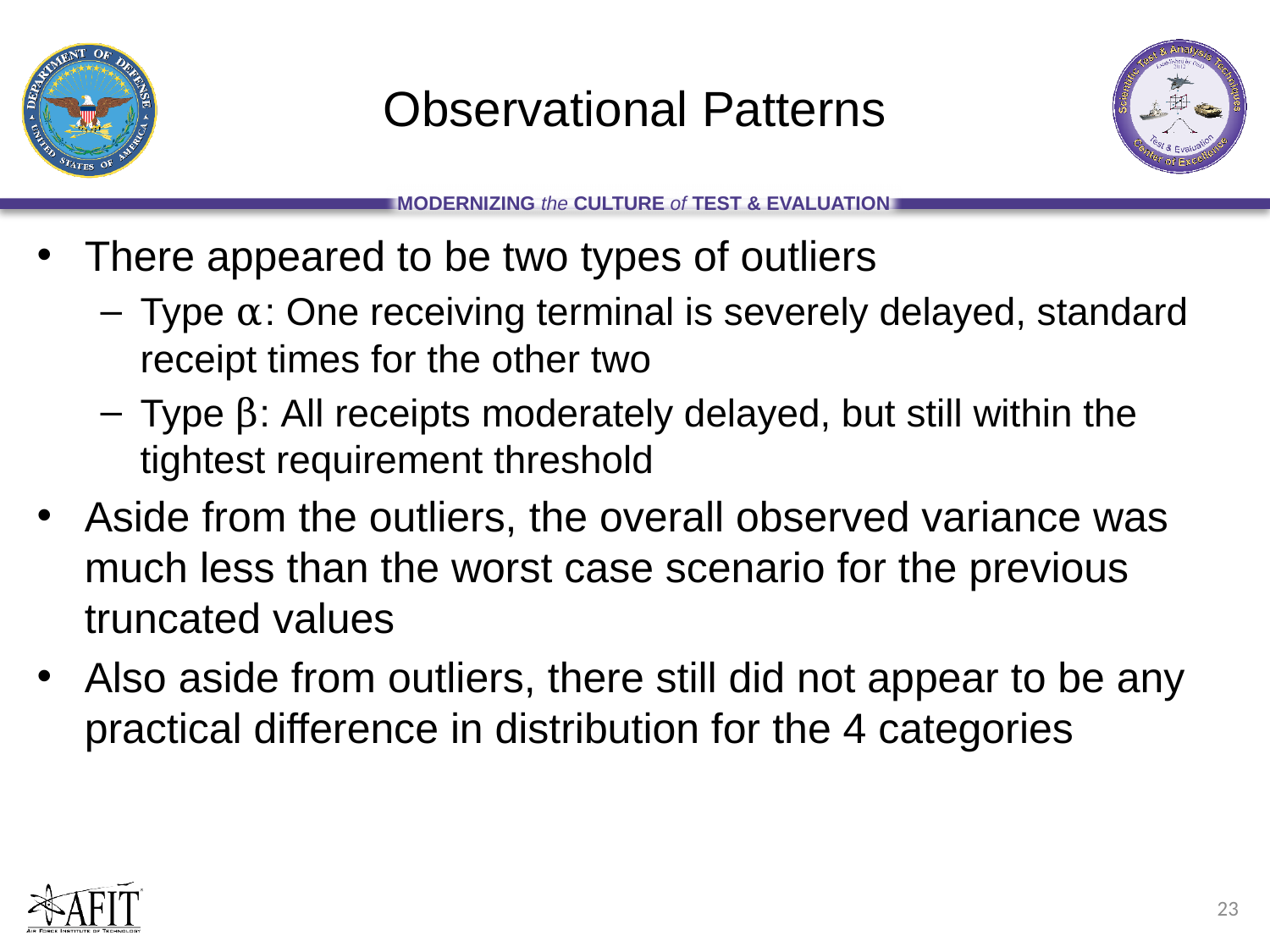

# Observational Patterns
There appeared to be two types of outliers
Type α: One receiving terminal is severely delayed, standard receipt times for the other two
Type β: All receipts moderately delayed, but still within the tightest requirement threshold
Aside from the outliers, the overall observed variance was much less than the worst case scenario for the previous truncated values
Also aside from outliers, there still did not appear to be any practical difference in distribution for the 4 categories

23